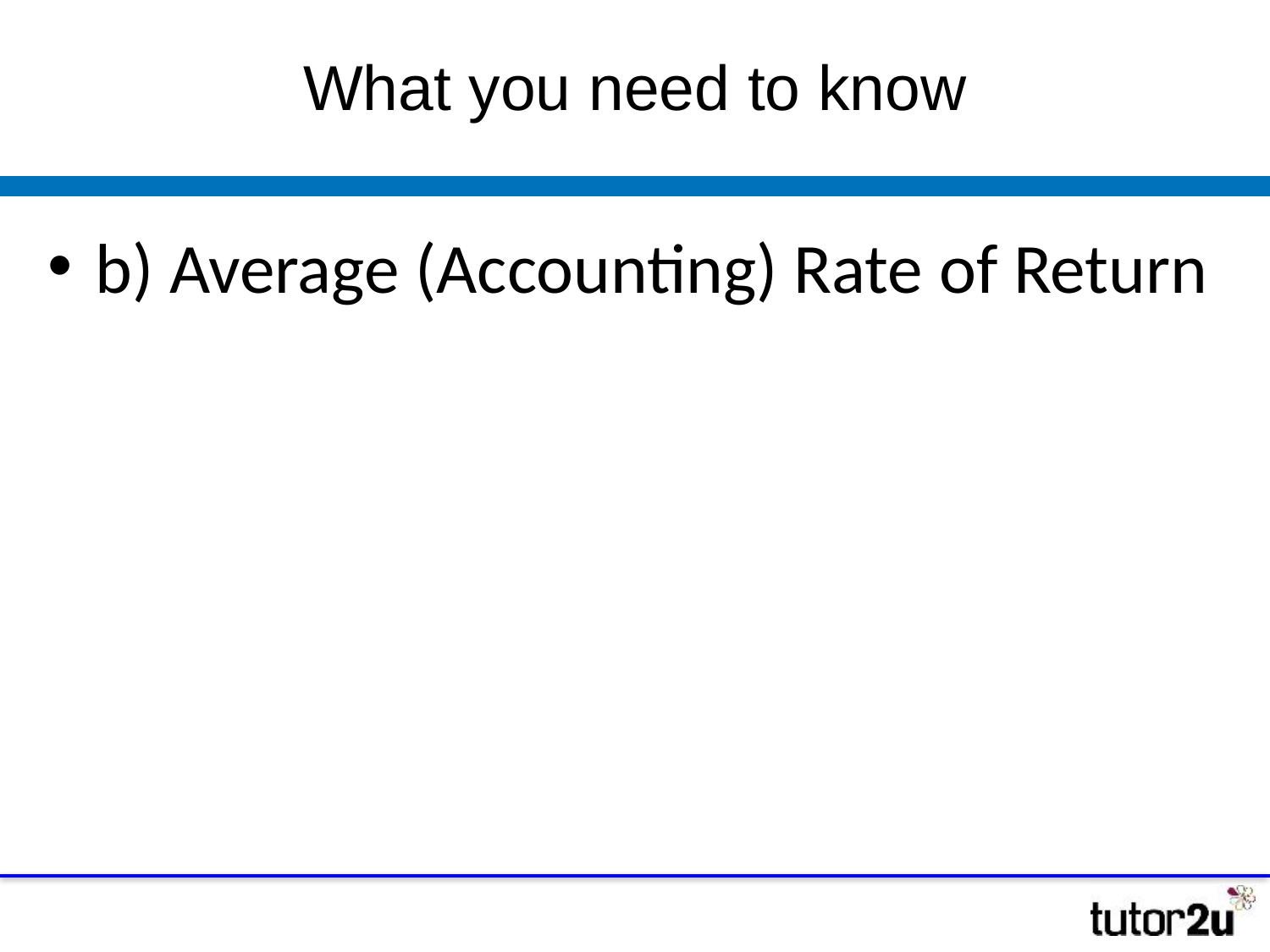

# What you need to know
b) Average (Accounting) Rate of Return